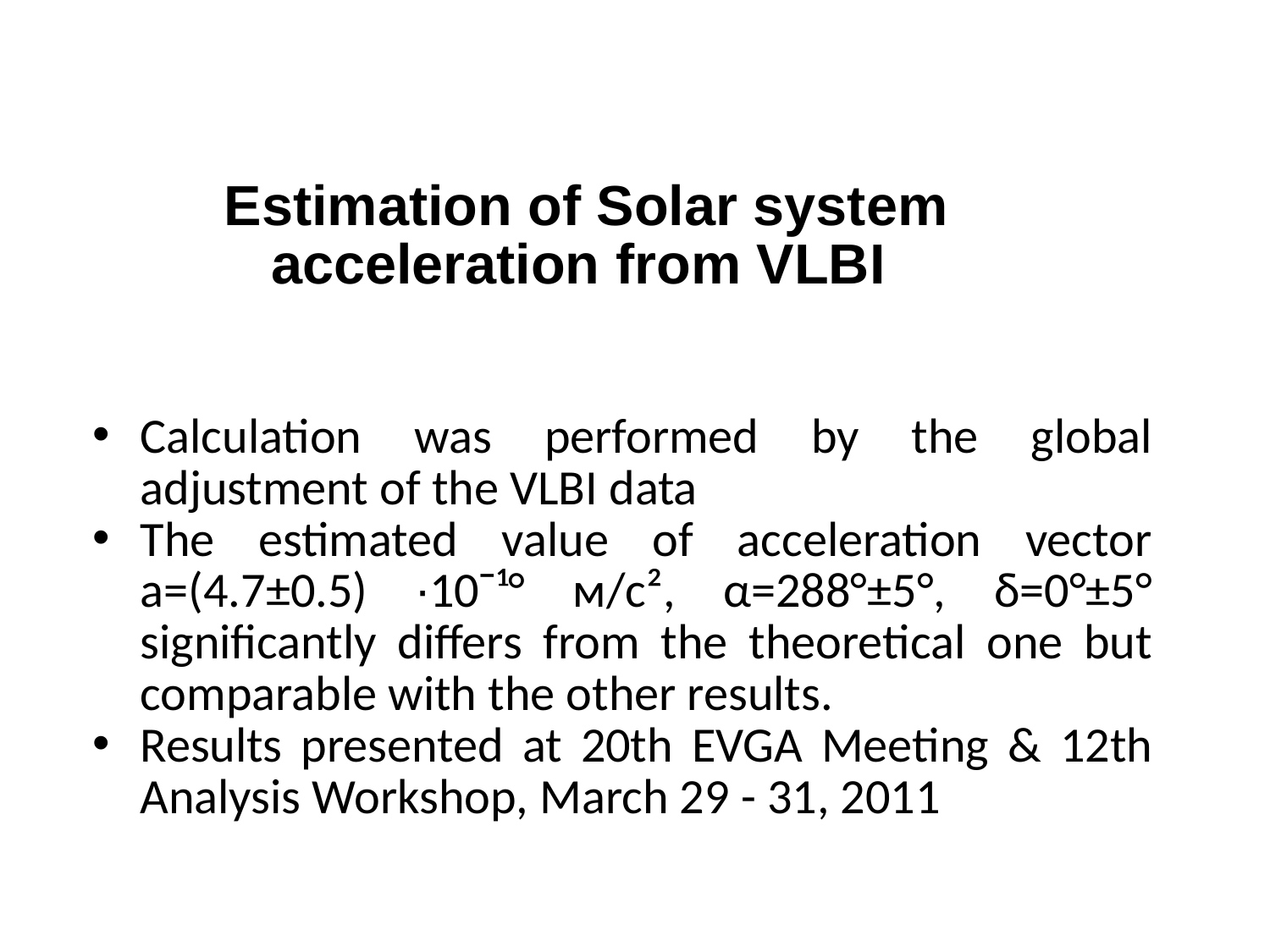

Estimation of Solar system acceleration from VLBI

Calculation was performed by the global adjustment of the VLBI data
The estimated value of acceleration vector a=(4.7±0.5) ∙10ˉ¹° м/c², α=288°±5°, δ=0°±5° significantly differs from the theoretical one but comparable with the other results.
Results presented at 20th EVGA Meeting & 12th Analysis Workshop, March 29 - 31, 2011